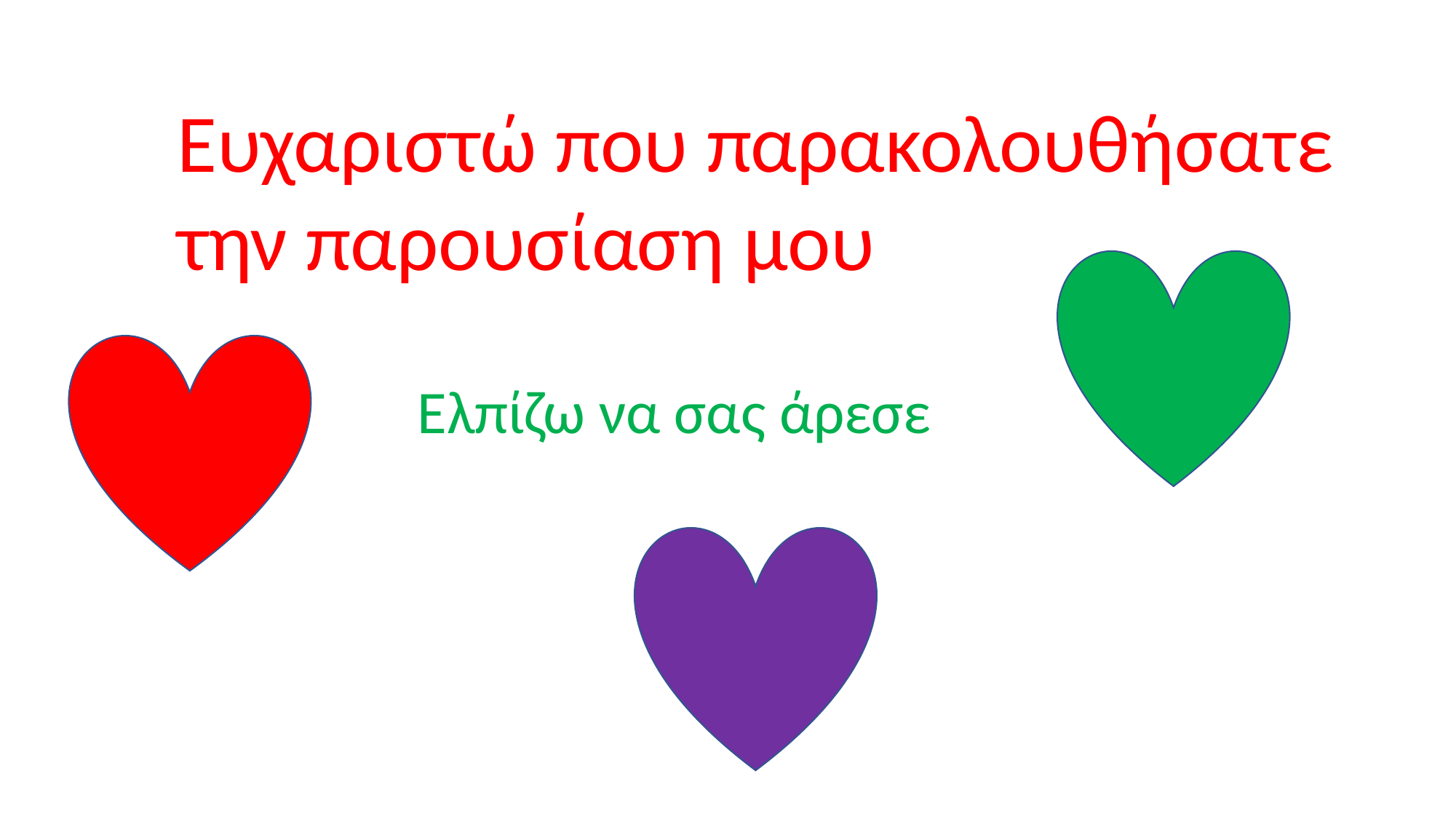

Ευχαριστώ που παρακολουθήσατε την παρουσίαση μου

Ελπίζω να σας άρεσε